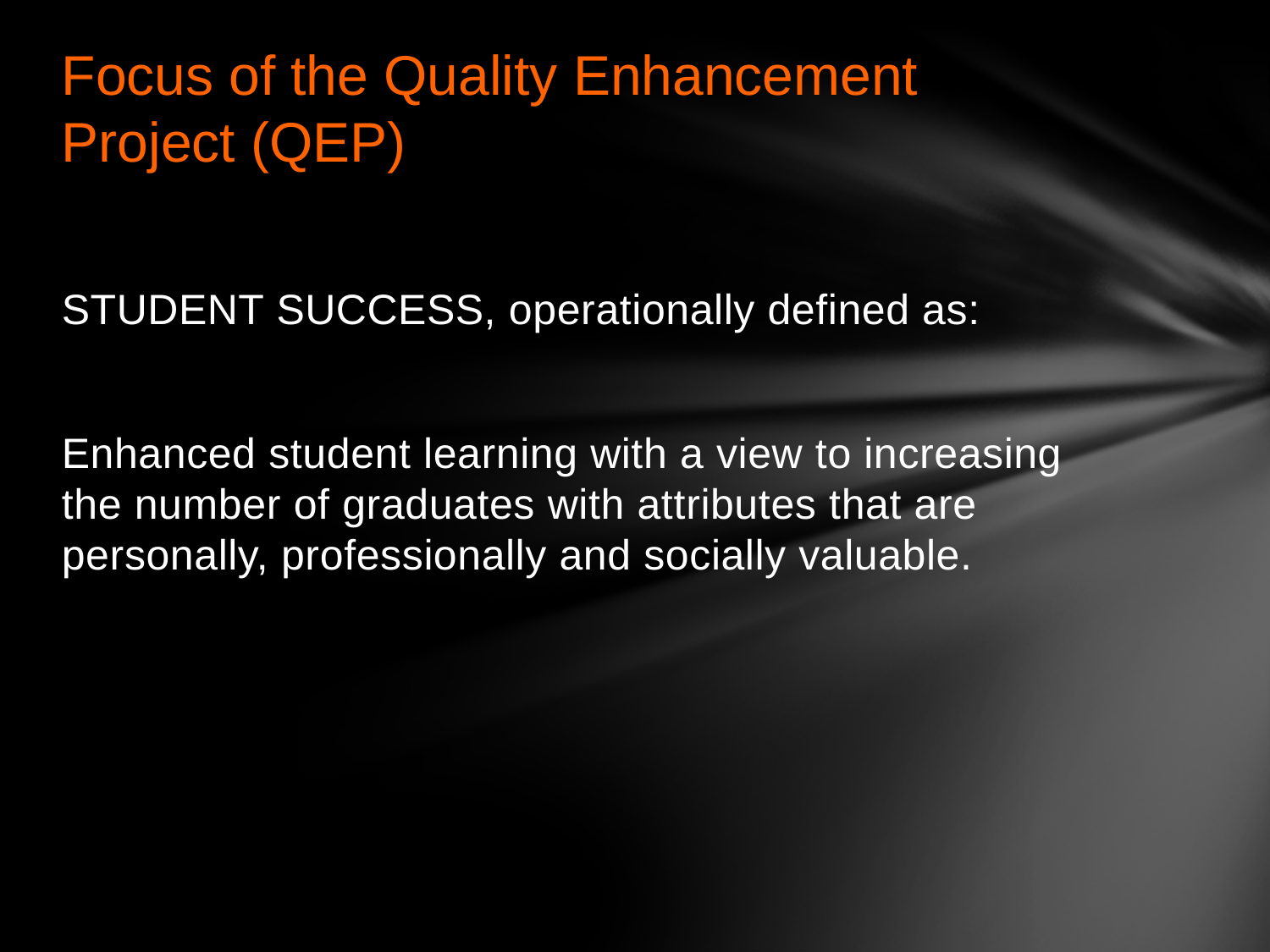

# Focus of the Quality Enhancement Project (QEP)
STUDENT SUCCESS, operationally defined as:

Enhanced student learning with a view to increasing the number of graduates with attributes that are personally, professionally and socially valuable.